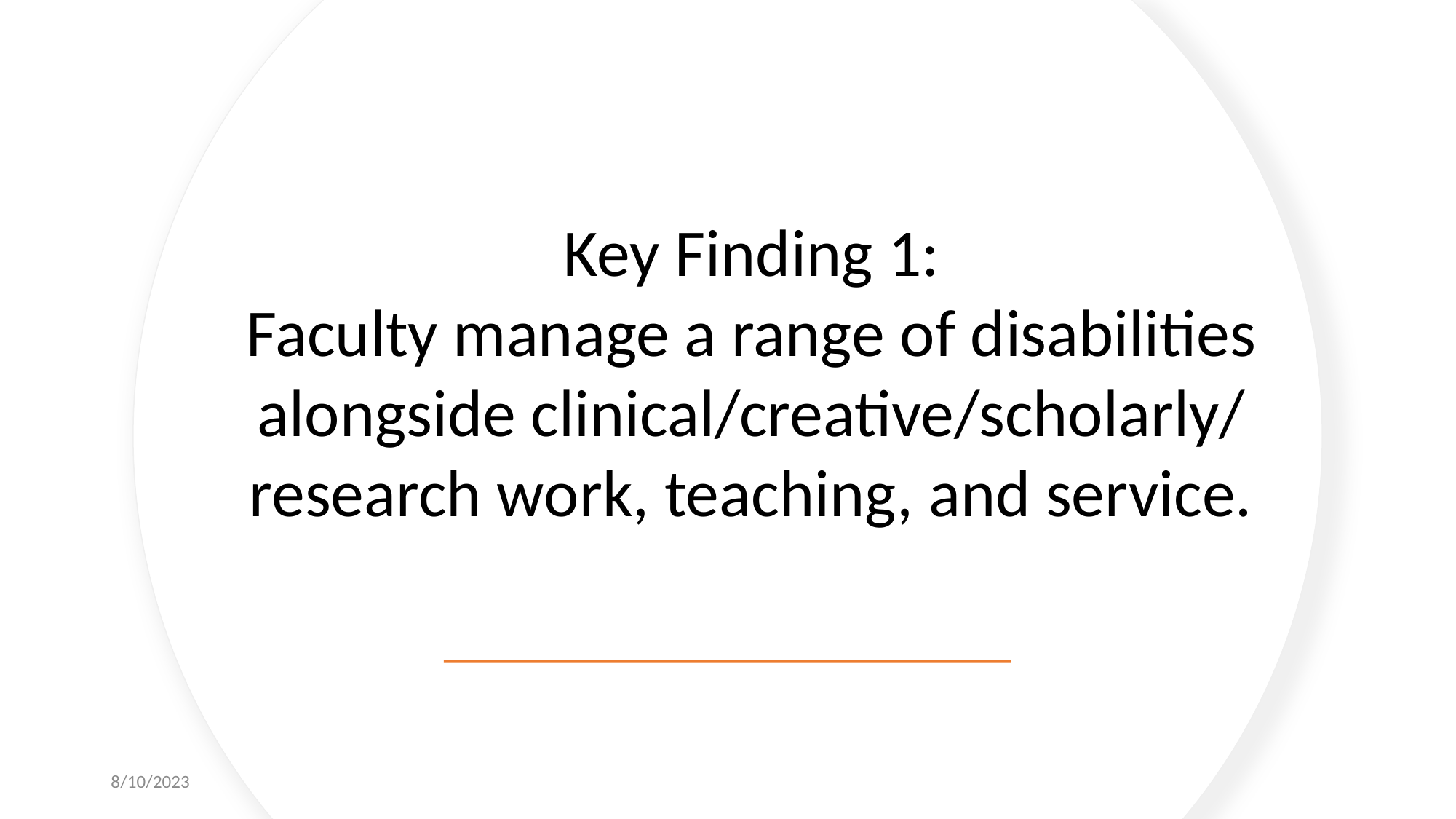

Key Finding 1:
Faculty manage a range of disabilities alongside clinical/creative/scholarly/ research work, teaching, and service.

8/10/2023
21